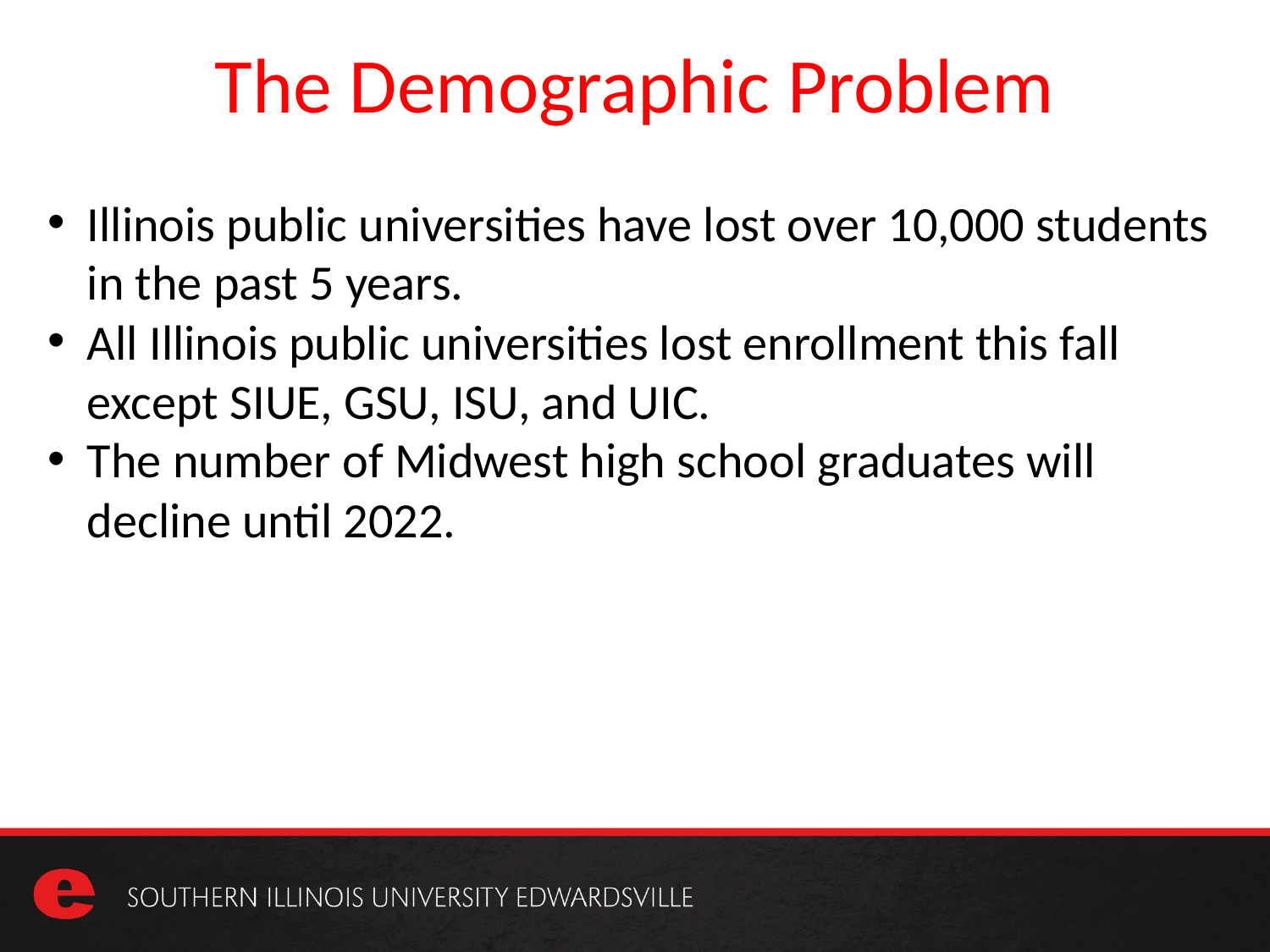

The Demographic Problem
Illinois public universities have lost over 10,000 students in the past 5 years.
All Illinois public universities lost enrollment this fall except SIUE, GSU, ISU, and UIC.
The number of Midwest high school graduates will decline until 2022.